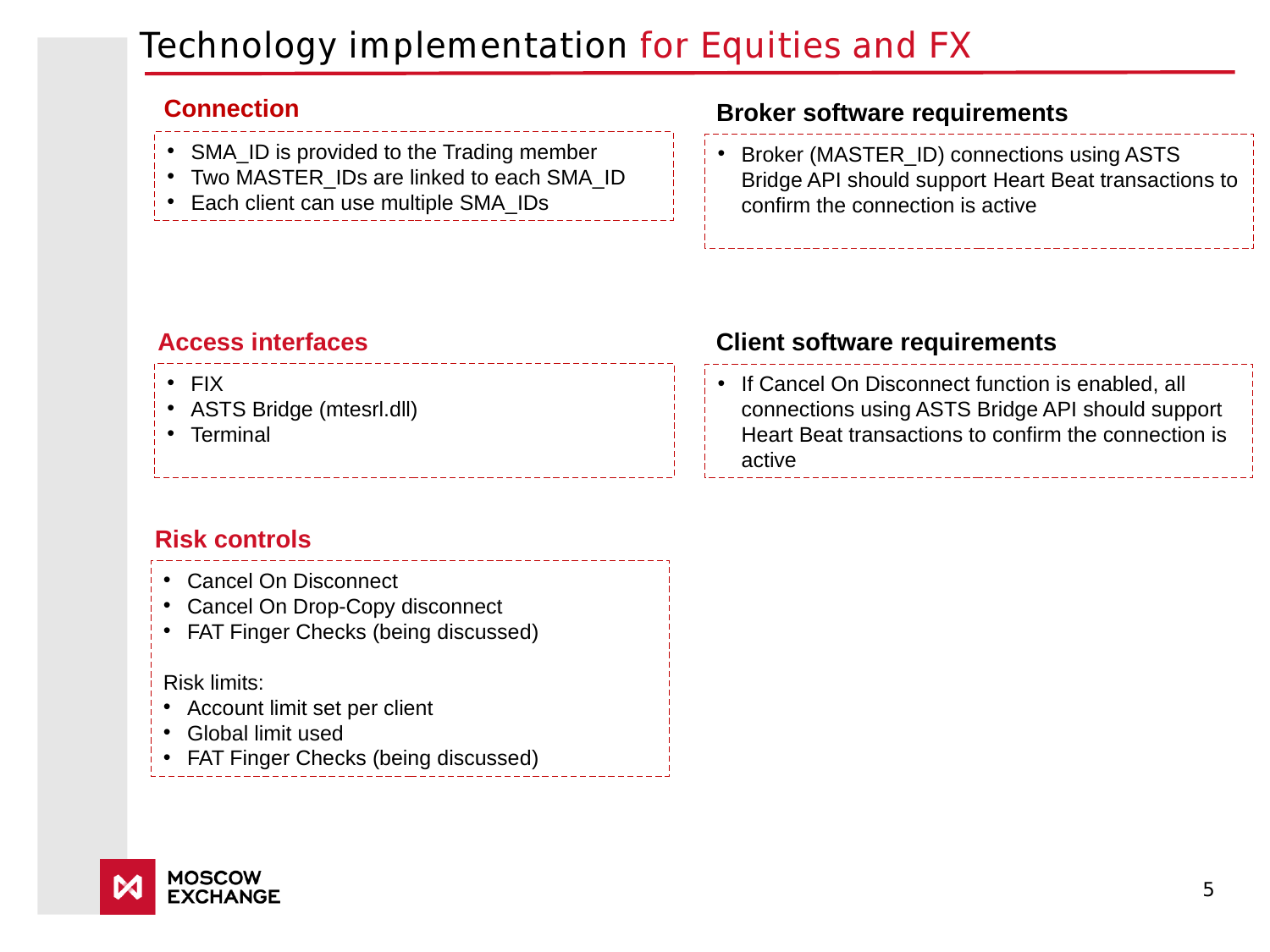

Technology implementation for Equities and FX
Connection
Broker software requirements
SMA_ID is provided to the Trading member
Two MASTER_IDs are linked to each SMA_ID
Each client can use multiple SMA_IDs
Broker (MASTER_ID) connections using ASTS Bridge API should support Heart Beat transactions to confirm the connection is active

Access interfaces
Client software requirements
FIX
ASTS Bridge (mtesrl.dll)
Terminal

If Cancel On Disconnect function is enabled, all connections using ASTS Bridge API should support Heart Beat transactions to confirm the connection is active
Risk controls
Cancel On Disconnect
Cancel On Drop-Copy disconnect
FAT Finger Checks (being discussed)

Risk limits:
Account limit set per client
Global limit used
FAT Finger Checks (being discussed)